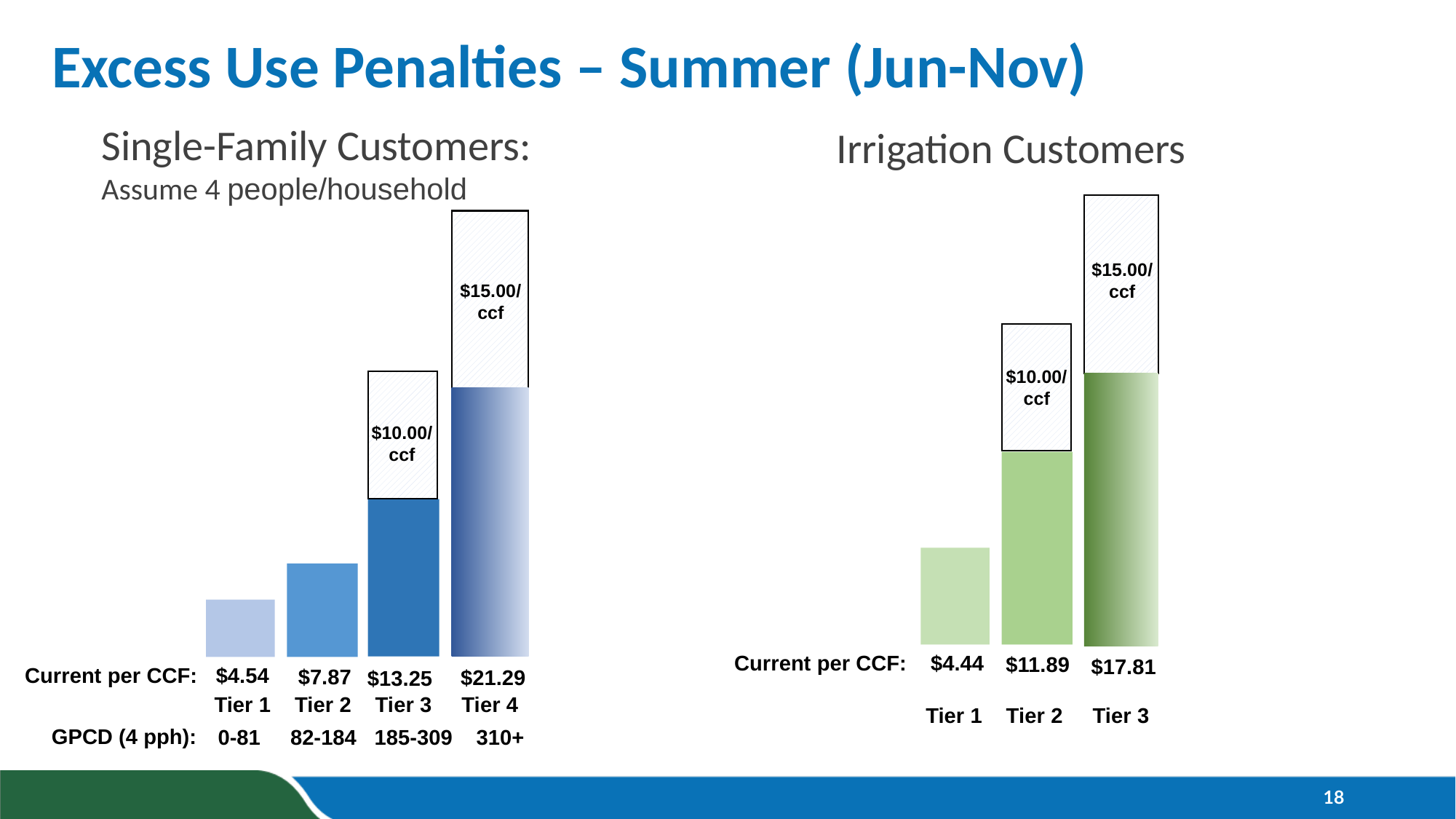

# Excess Use Penalties – Summer (Jun-Nov)
Single-Family Customers: Assume 4 people/household
Irrigation Customers

$15.00/ ccf
$15.00/ccf

$10.00/ ccf

$10.00/ccf

Current per CCF:
$4.44
$11.89
$17.81
Current per CCF:
$4.54
$7.87
$21.29
$13.25
Tier 1    Tier 2    Tier 3     Tier 4
Tier 1    Tier 2     Tier 3
GPCD (4 pph):
0-81     82-184   185-309    310+
18